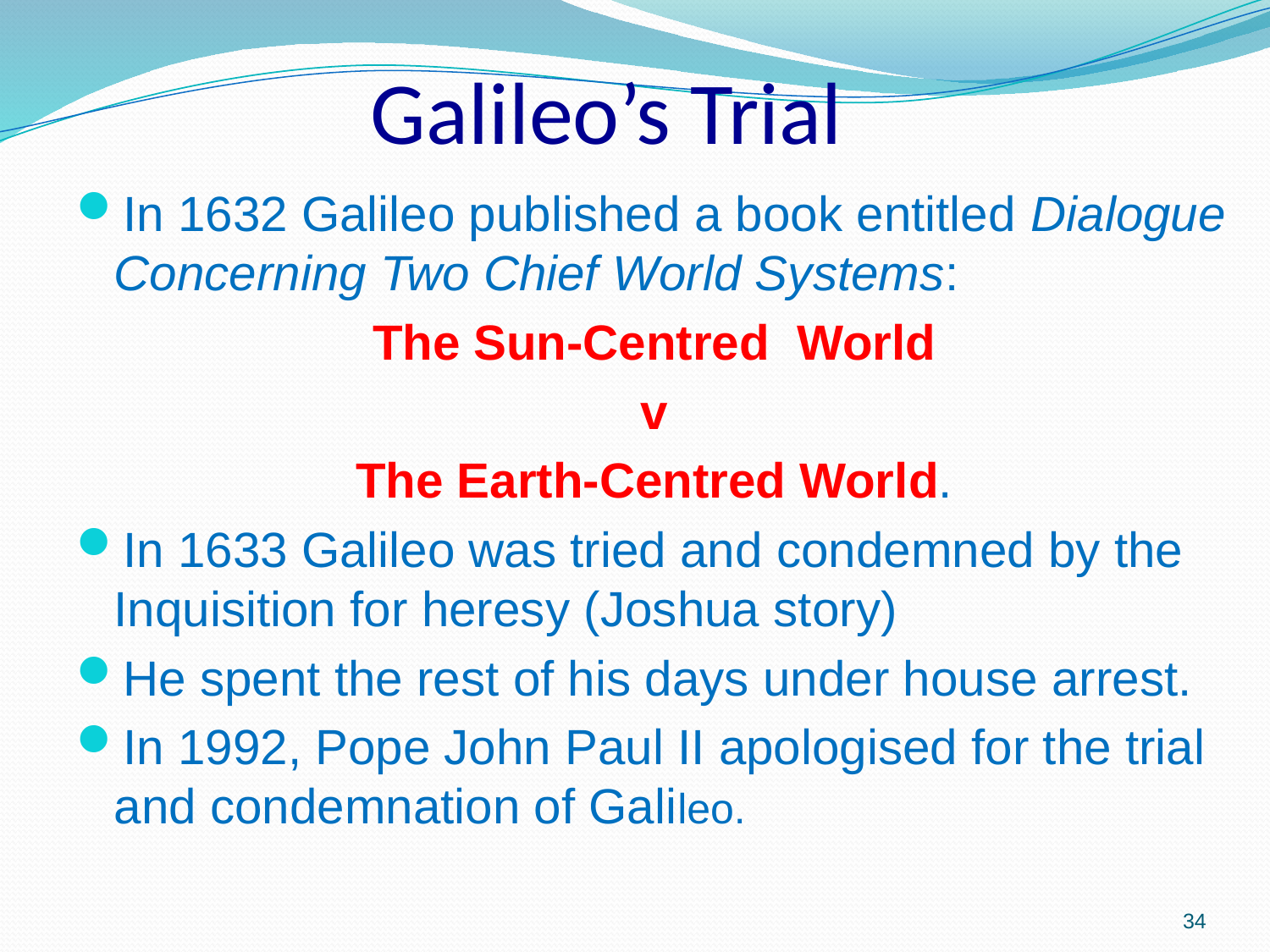

# Galileo’s Trial
In 1632 Galileo published a book entitled Dialogue Concerning Two Chief World Systems:
The Sun-Centred  World
 v
The Earth-Centred World.
In 1633 Galileo was tried and condemned by the Inquisition for heresy (Joshua story)
He spent the rest of his days under house arrest.
In 1992, Pope John Paul II apologised for the trial and condemnation of Galileo.
34